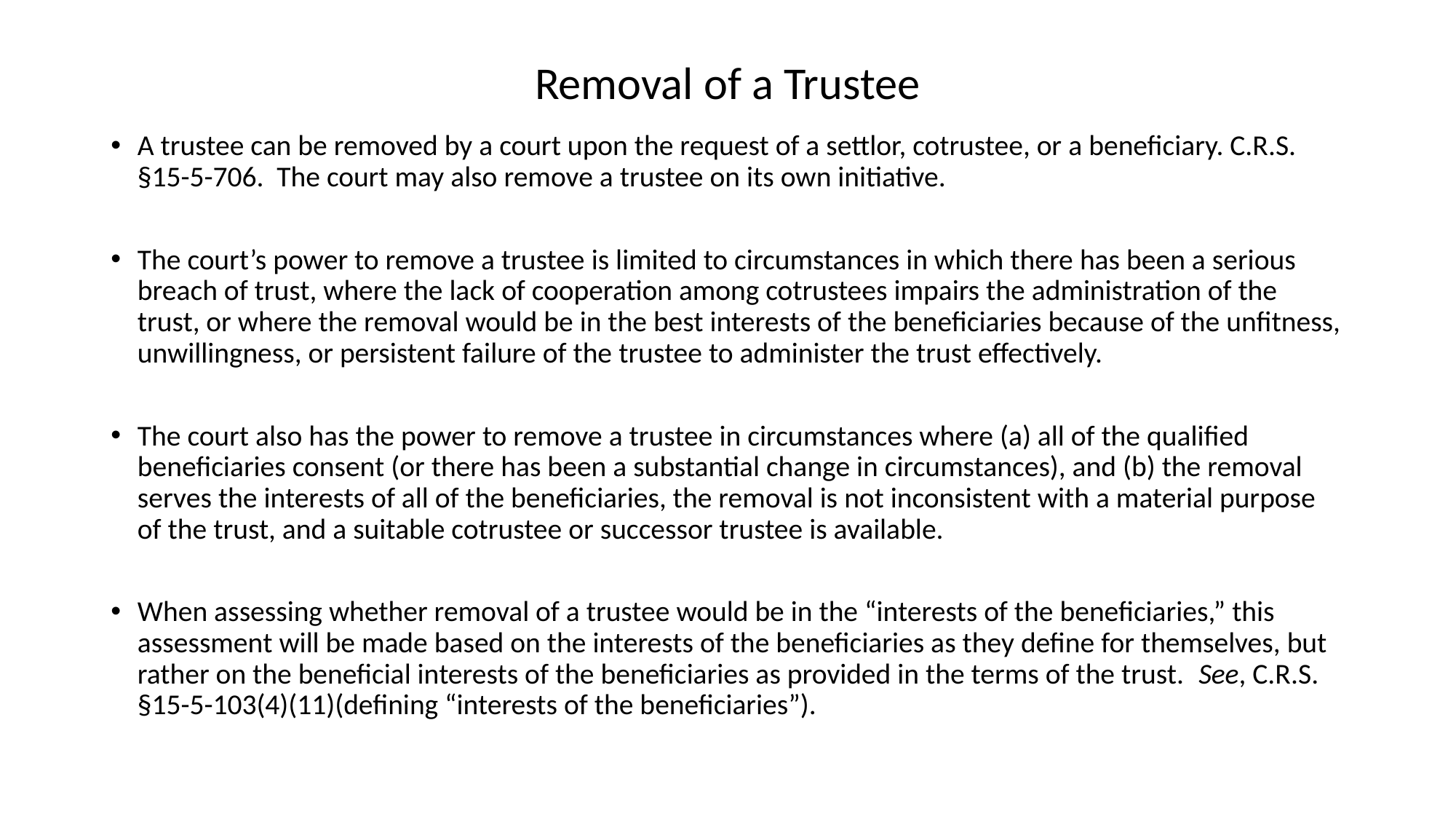

# Removal of a Trustee
A trustee can be removed by a court upon the request of a settlor, cotrustee, or a beneficiary. C.R.S. §15-5-706.  The court may also remove a trustee on its own initiative.

The court’s power to remove a trustee is limited to circumstances in which there has been a serious breach of trust, where the lack of cooperation among cotrustees impairs the administration of the trust, or where the removal would be in the best interests of the beneficiaries because of the unfitness, unwillingness, or persistent failure of the trustee to administer the trust effectively.

The court also has the power to remove a trustee in circumstances where (a) all of the qualified beneficiaries consent (or there has been a substantial change in circumstances), and (b) the removal serves the interests of all of the beneficiaries, the removal is not inconsistent with a material purpose of the trust, and a suitable cotrustee or successor trustee is available.

When assessing whether removal of a trustee would be in the “interests of the beneficiaries,” this assessment will be made based on the interests of the beneficiaries as they define for themselves, but rather on the beneficial interests of the beneficiaries as provided in the terms of the trust.  See, C.R.S. §15-5-103(4)(11)(defining “interests of the beneficiaries”).